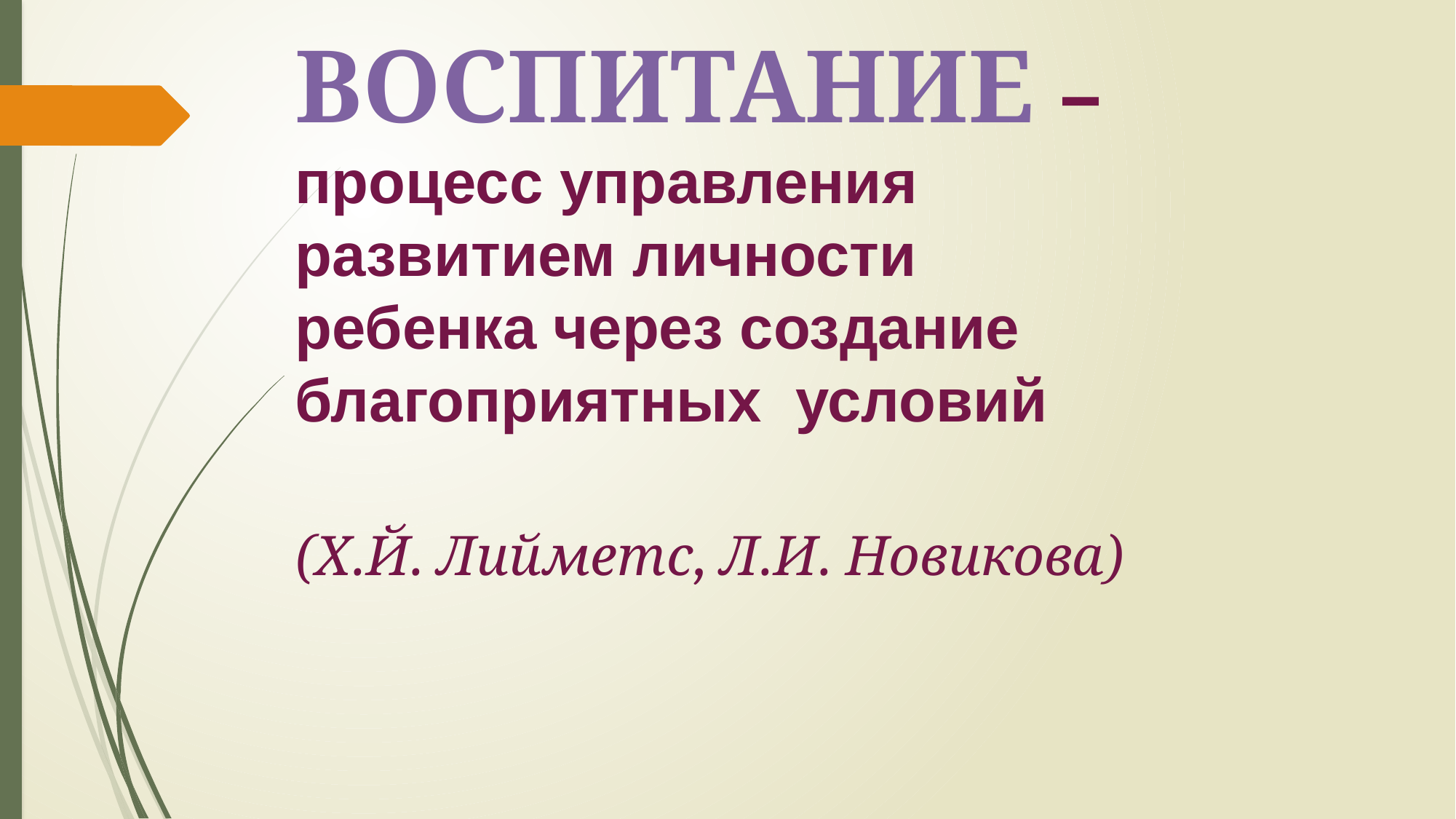

# ВОСПИТАНИЕ – процесс управления развитием личности ребенка через создание благоприятных  условий (Х.Й. Лийметс, Л.И. Новикова)